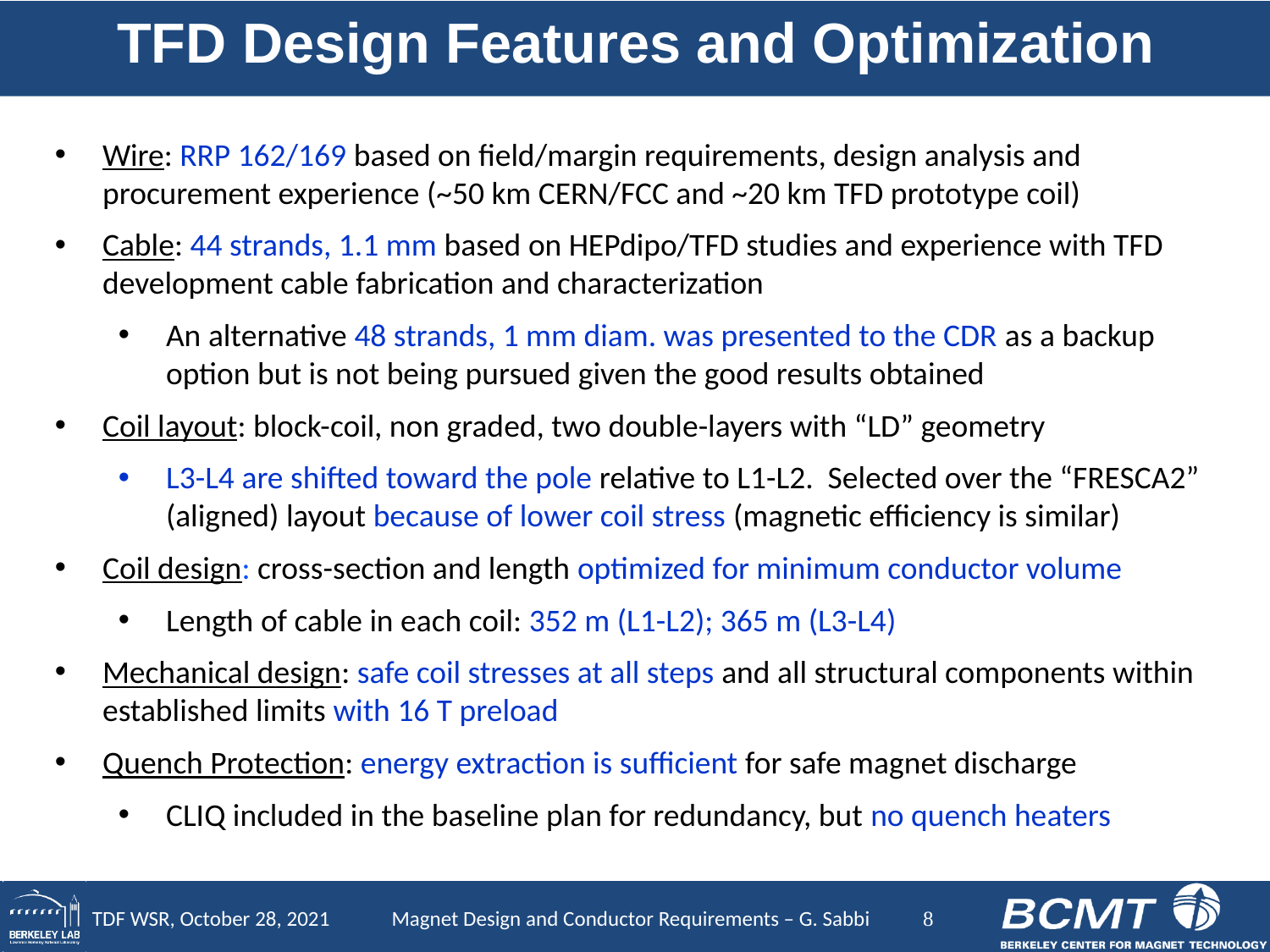

# TFD Design Features and Optimization
Wire: RRP 162/169 based on field/margin requirements, design analysis and procurement experience (~50 km CERN/FCC and ~20 km TFD prototype coil)
Cable: 44 strands, 1.1 mm based on HEPdipo/TFD studies and experience with TFD development cable fabrication and characterization
An alternative 48 strands, 1 mm diam. was presented to the CDR as a backup option but is not being pursued given the good results obtained
Coil layout: block-coil, non graded, two double-layers with “LD” geometry
L3-L4 are shifted toward the pole relative to L1-L2.  Selected over the “FRESCA2” (aligned) layout because of lower coil stress (magnetic efficiency is similar)
Coil design: cross-section and length optimized for minimum conductor volume
Length of cable in each coil: 352 m (L1-L2); 365 m (L3-L4)
Mechanical design: safe coil stresses at all steps and all structural components within established limits with 16 T preload
Quench Protection: energy extraction is sufficient for safe magnet discharge
CLIQ included in the baseline plan for redundancy, but no quench heaters